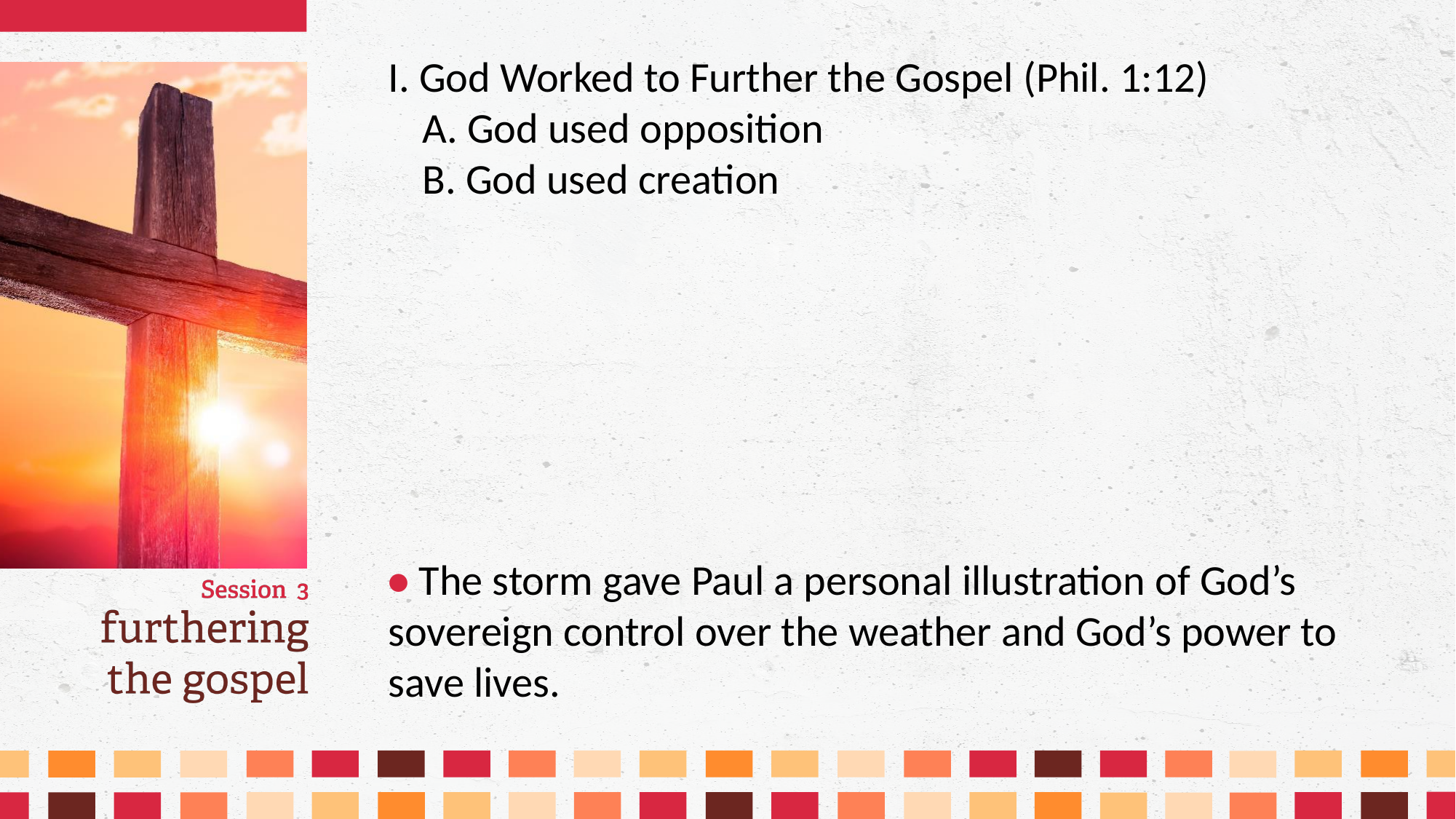

I. God Worked to Further the Gospel (Phil. 1:12)
	A. God used opposition
	B. God used creation
• The storm gave Paul a personal illustration of God’s sovereign control over the weather and God’s power to save lives.